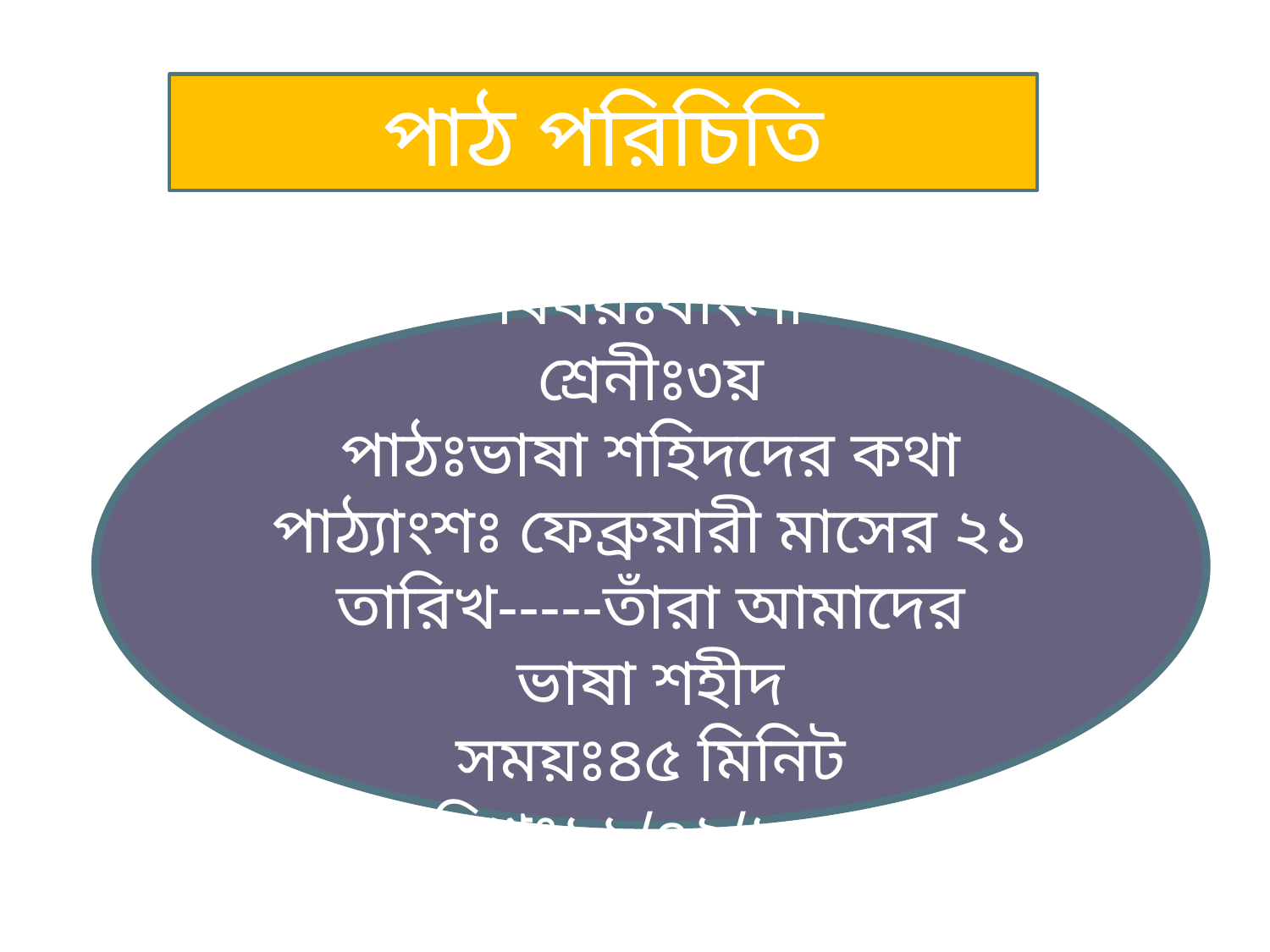

পাঠ পরিচিতি
বিষয়ঃবাংলা
শ্রেনীঃ৩য়
পাঠঃভাষা শহিদদের কথা
পাঠ্যাংশঃ ফেব্রুয়ারী মাসের ২১ তারিখ-----তাঁরা আমাদের ভাষা শহীদ
সময়ঃ৪৫ মিনিট
তারিখঃ১১/০২/২০১৮